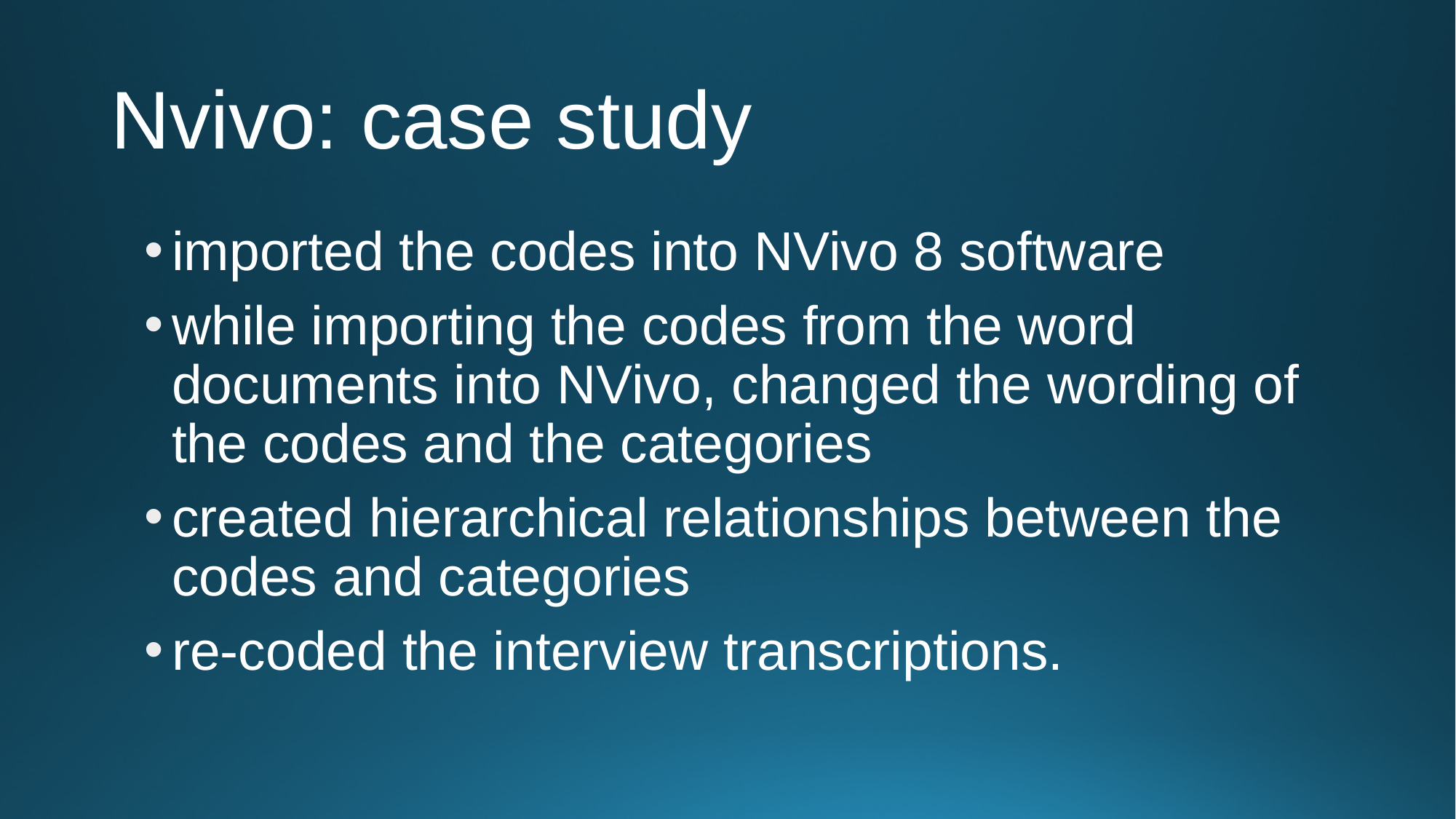

# Nvivo: case study
imported the codes into NVivo 8 software
while importing the codes from the word documents into NVivo, changed the wording of the codes and the categories
created hierarchical relationships between the codes and categories
re-coded the interview transcriptions.